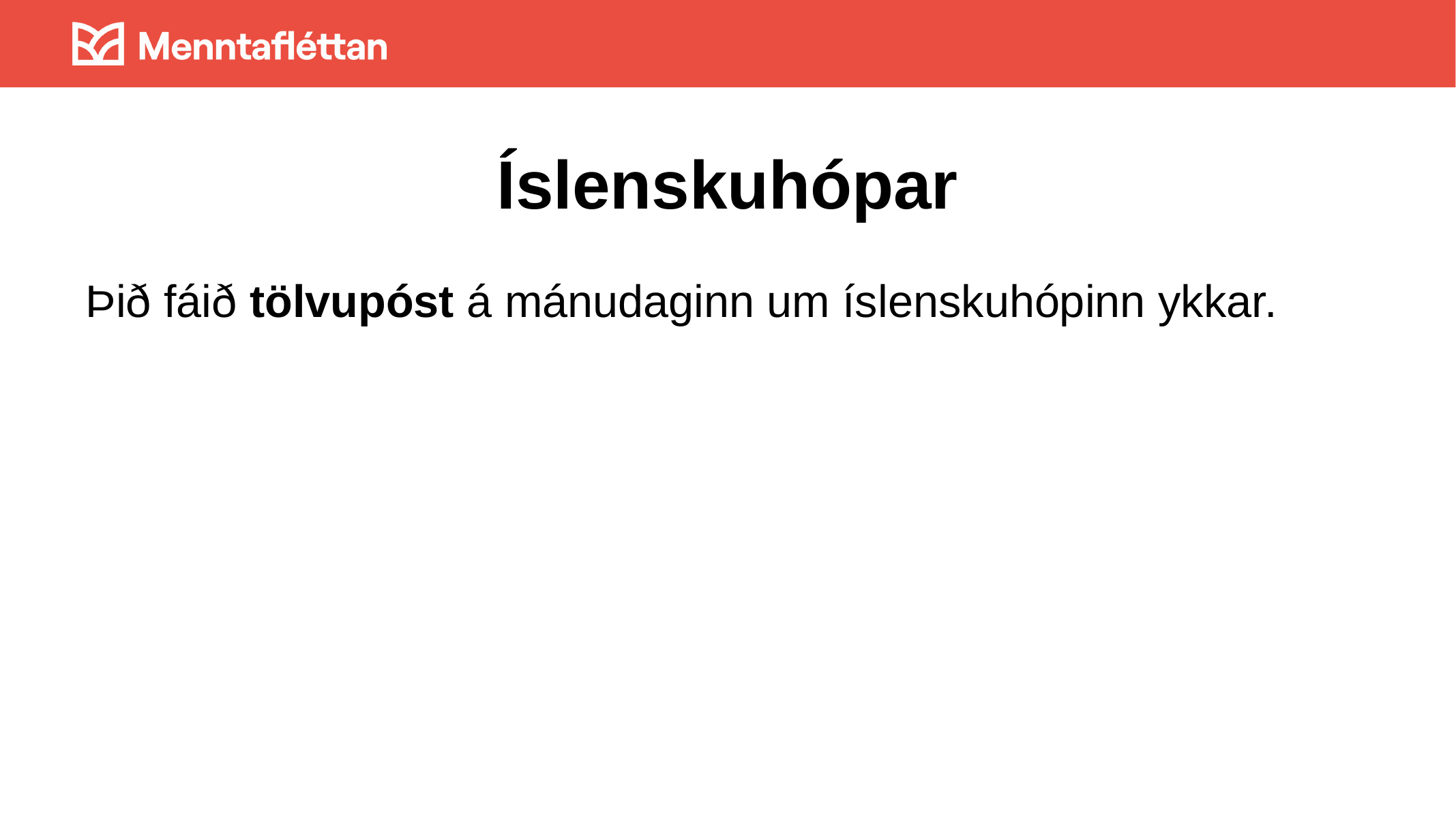

# Íslenskuhópar
Þið fáið tölvupóst á mánudaginn um íslenskuhópinn ykkar.